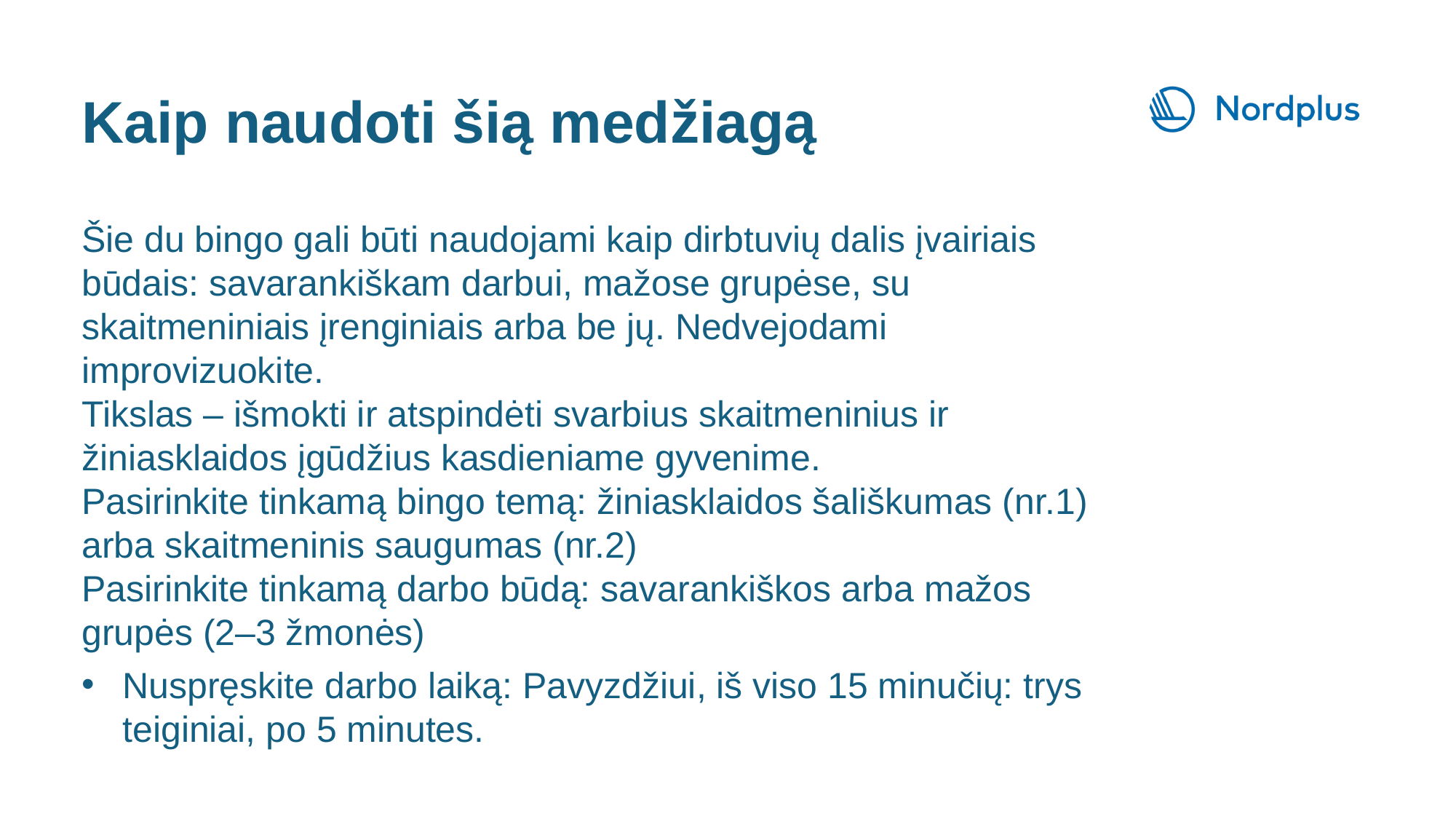

Kaip naudoti šią medžiagą

Šie du bingo gali būti naudojami kaip dirbtuvių dalis įvairiais būdais: savarankiškam darbui, mažose grupėse, su skaitmeniniais įrenginiais arba be jų. Nedvejodami improvizuokite.
Tikslas – išmokti ir atspindėti svarbius skaitmeninius ir žiniasklaidos įgūdžius kasdieniame gyvenime.
Pasirinkite tinkamą bingo temą: žiniasklaidos šališkumas (nr.1) arba skaitmeninis saugumas (nr.2)
Pasirinkite tinkamą darbo būdą: savarankiškos arba mažos grupės (2–3 žmonės)
Nuspręskite darbo laiką: Pavyzdžiui, iš viso 15 minučių: trys teiginiai, po 5 minutes.